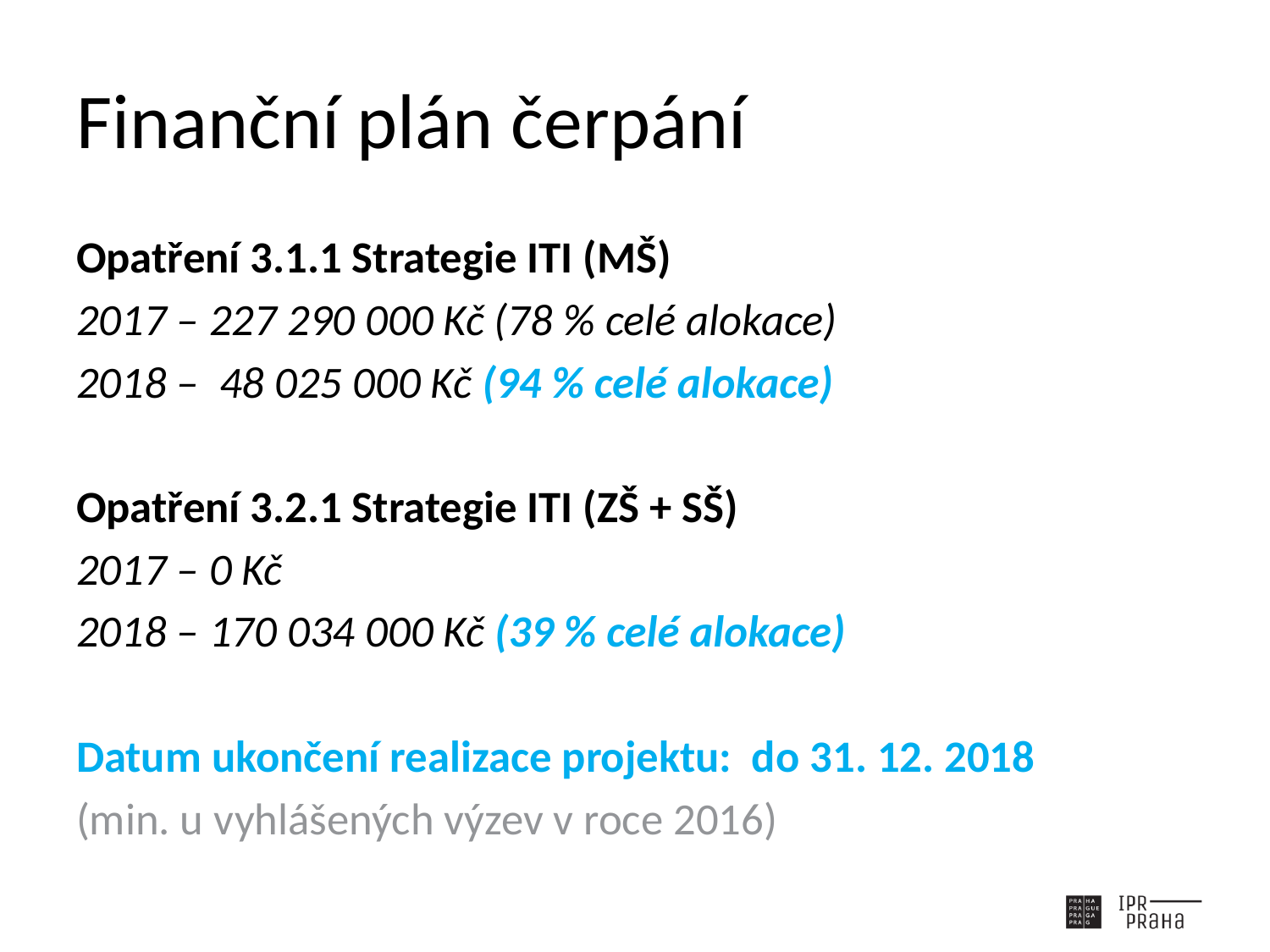

# Finanční plán čerpání
Opatření 3.1.1 Strategie ITI (MŠ)
2017 – 227 290 000 Kč (78 % celé alokace)
2018 –  48 025 000 Kč (94 % celé alokace)

Opatření 3.2.1 Strategie ITI (ZŠ + SŠ)
2017 – 0 Kč
2018 – 170 034 000 Kč (39 % celé alokace)

Datum ukončení realizace projektu:  do 31. 12. 2018
(min. u vyhlášených výzev v roce 2016)